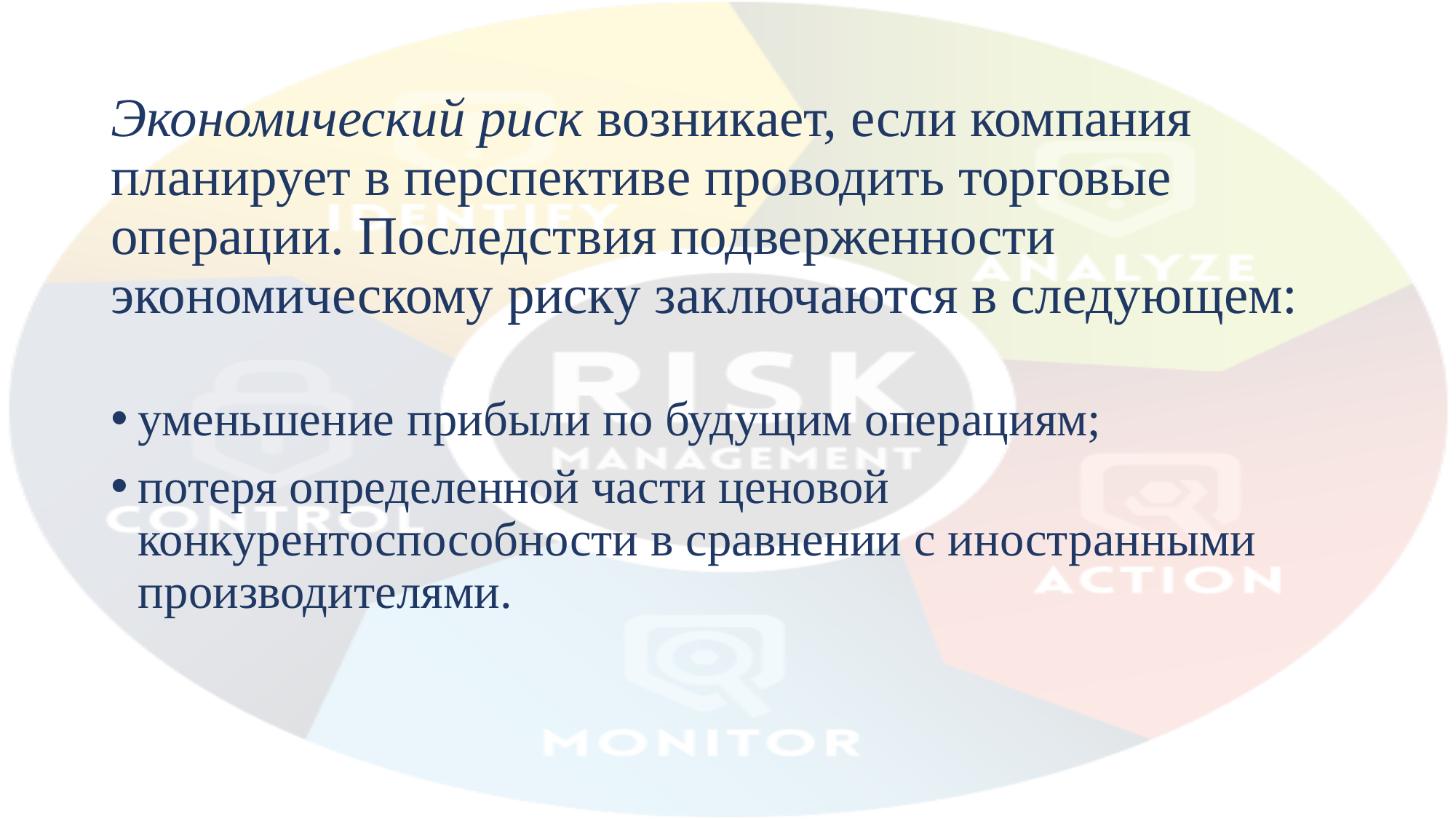

# Экономический риск возникает, если компания планирует в перспективе проводить торговые операции. Последствия подверженности экономическому риску заключаются в следующем:
уменьшение прибыли по будущим операциям;
потеря определенной части ценовой конкурентоспособности в сравнении с иностранными производителями.